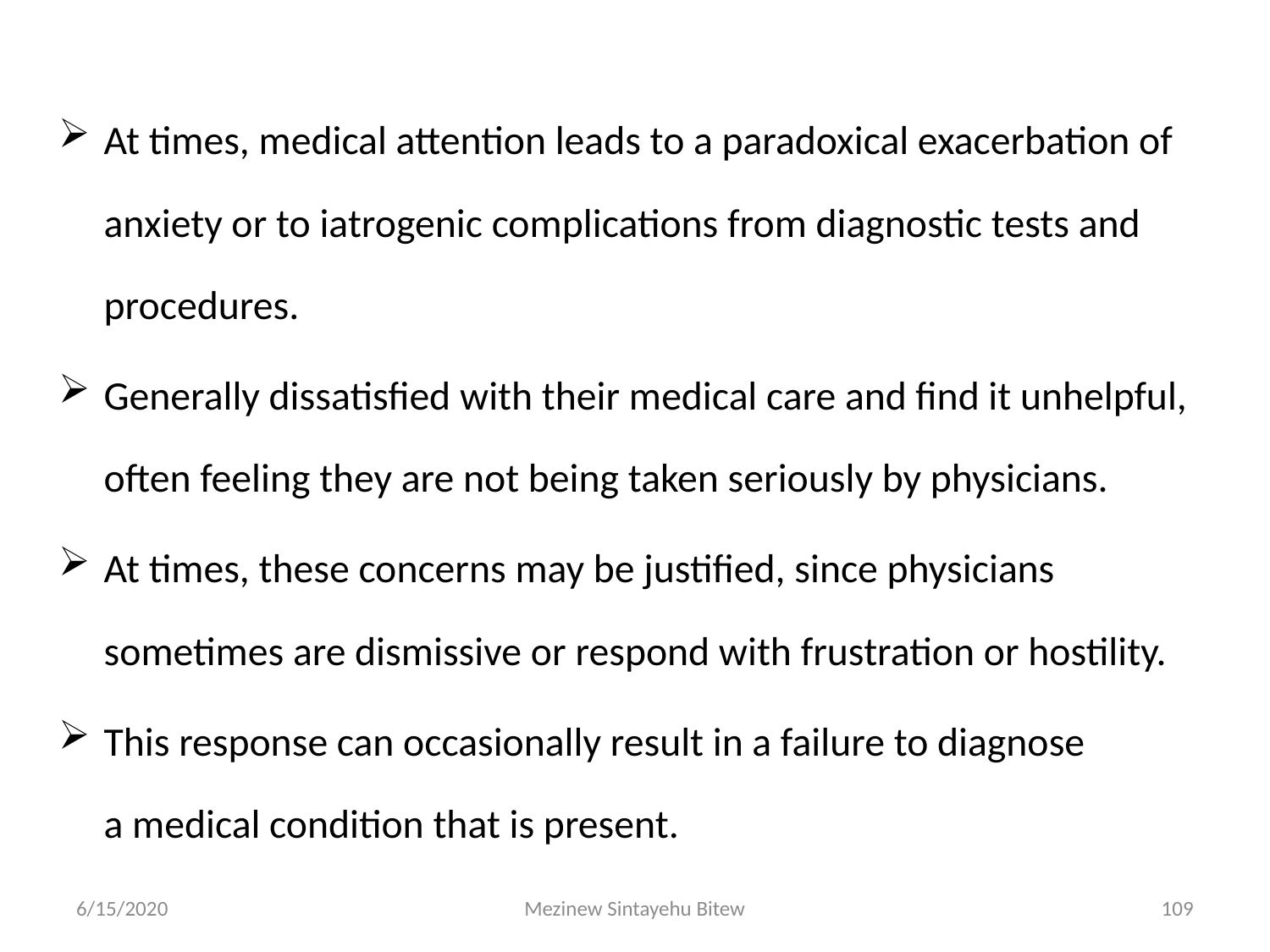

At times, medical attention leads to a paradoxical exacerbation of anxiety or to iatrogenic complications from diagnostic tests and procedures.
Generally dissatisfied with their medical care and find it unhelpful, often feeling they are not being taken seriously by physicians.
At times, these concerns may be justified, since physicians sometimes are dismissive or respond with frustration or hostility.
This response can occasionally result in a failure to diagnose
a medical condition that is present.

6/15/2020
Mezinew Sintayehu Bitew
109